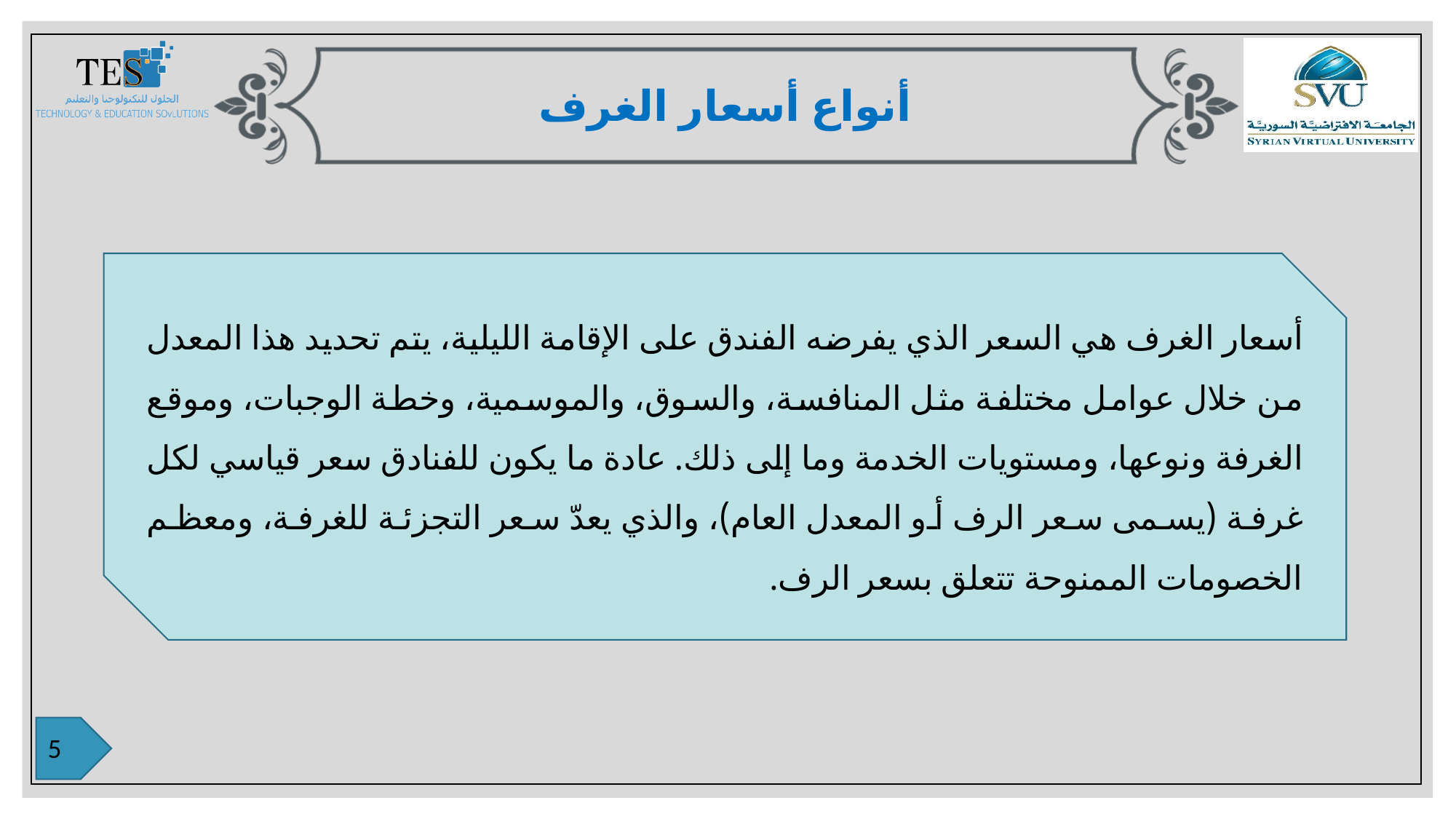

أنواع أسعار الغرف
أسعار الغرف هي السعر الذي يفرضه الفندق على الإقامة الليلية، يتم تحديد هذا المعدل من خلال عوامل مختلفة مثل المنافسة، والسوق، والموسمية، وخطة الوجبات، وموقع الغرفة ونوعها، ومستويات الخدمة وما إلى ذلك. عادة ما يكون للفنادق سعر قياسي لكل غرفة (يسمى سعر الرف أو المعدل العام)، والذي يعدّ سعر التجزئة للغرفة، ومعظم الخصومات الممنوحة تتعلق بسعر الرف.